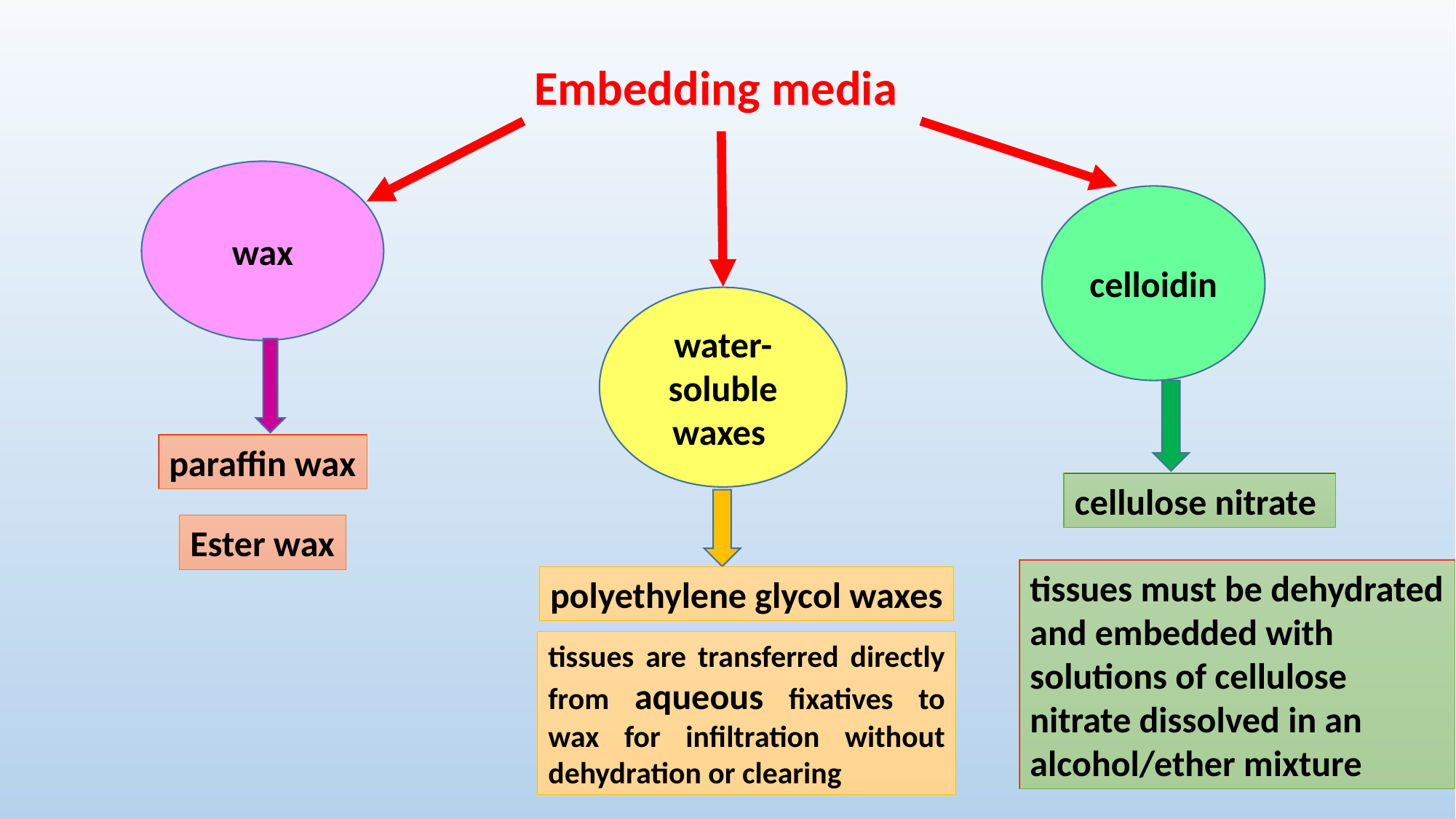

Embedding media
wax
celloidin
water-soluble waxes

paraffin wax
cellulose nitrate

Ester wax
tissues must be dehydrated and embedded with solutions of cellulose nitrate dissolved in an alcohol/ether mixture
polyethylene glycol waxes
tissues are transferred directly from aqueous fixatives to wax for infiltration without dehydration or clearing